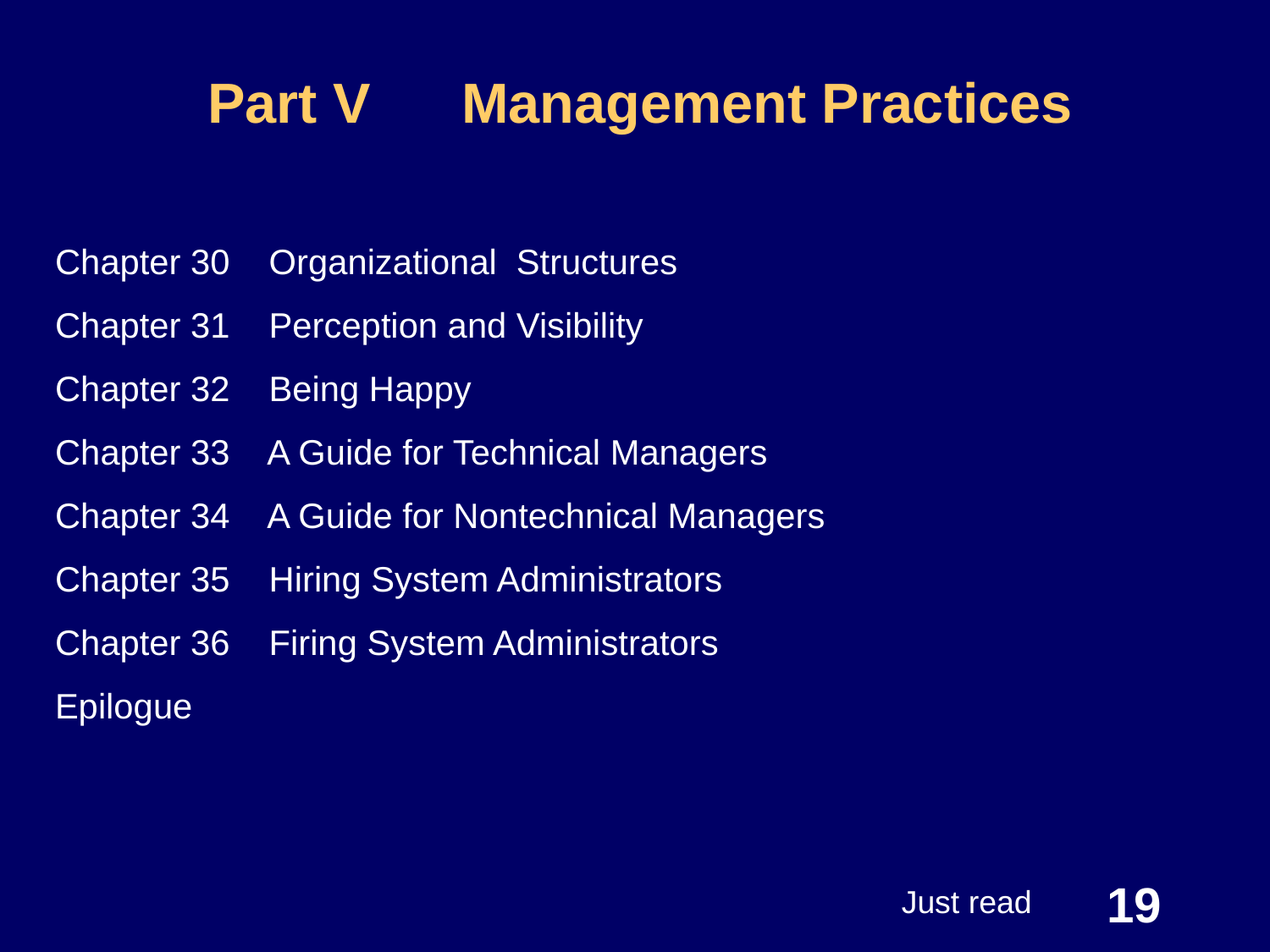

# Part V	Management Practices
Chapter 30    Organizational  Structures
Chapter 31    Perception and Visibility
Chapter 32    Being Happy
Chapter 33    A Guide for Technical Managers
Chapter 34    A Guide for Nontechnical Managers
Chapter 35    Hiring System Administrators
Chapter 36    Firing System Administrators
Epilogue

19
Just read